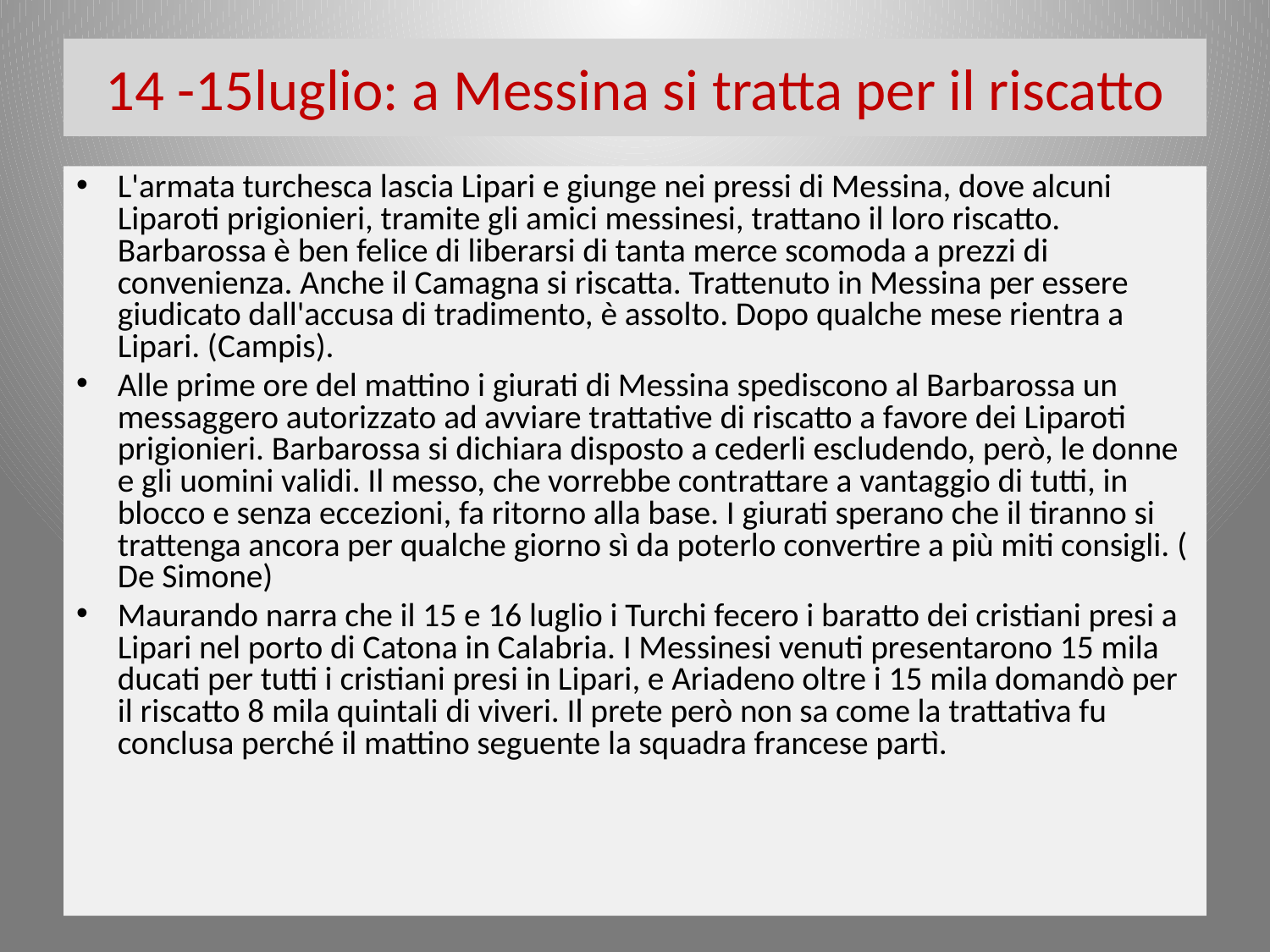

# 14 -15luglio: a Messina si tratta per il riscatto
L'armata turchesca lascia Lipari e giunge nei pressi di Messina, dove alcuni Liparoti prigionieri, tramite gli amici messinesi, trattano il loro riscatto. Barbarossa è ben felice di liberarsi di tanta merce scomoda a prezzi di convenienza. Anche il Camagna si riscatta. Trattenuto in Messina per essere giudicato dall'accusa di tradimento, è assolto. Dopo qualche mese rientra a Lipari. (Campis).
Alle prime ore del mattino i giurati di Messina spediscono al Barbarossa un messaggero autorizzato ad avviare trattative di riscatto a favore dei Liparoti prigionieri. Barbarossa si dichiara disposto a cederli escludendo, però, le donne e gli uomini validi. Il messo, che vorrebbe contrattare a vantaggio di tutti, in blocco e senza eccezioni, fa ritorno alla base. I giurati sperano che il tiranno si trattenga ancora per qualche giorno sì da poterlo convertire a più miti consigli. ( De Simone)
Maurando narra che il 15 e 16 luglio i Turchi fecero i baratto dei cristiani presi a Lipari nel porto di Catona in Calabria. I Messinesi venuti presentarono 15 mila ducati per tutti i cristiani presi in Lipari, e Ariadeno oltre i 15 mila domandò per il riscatto 8 mila quintali di viveri. Il prete però non sa come la trattativa fu conclusa perché il mattino seguente la squadra francese partì.